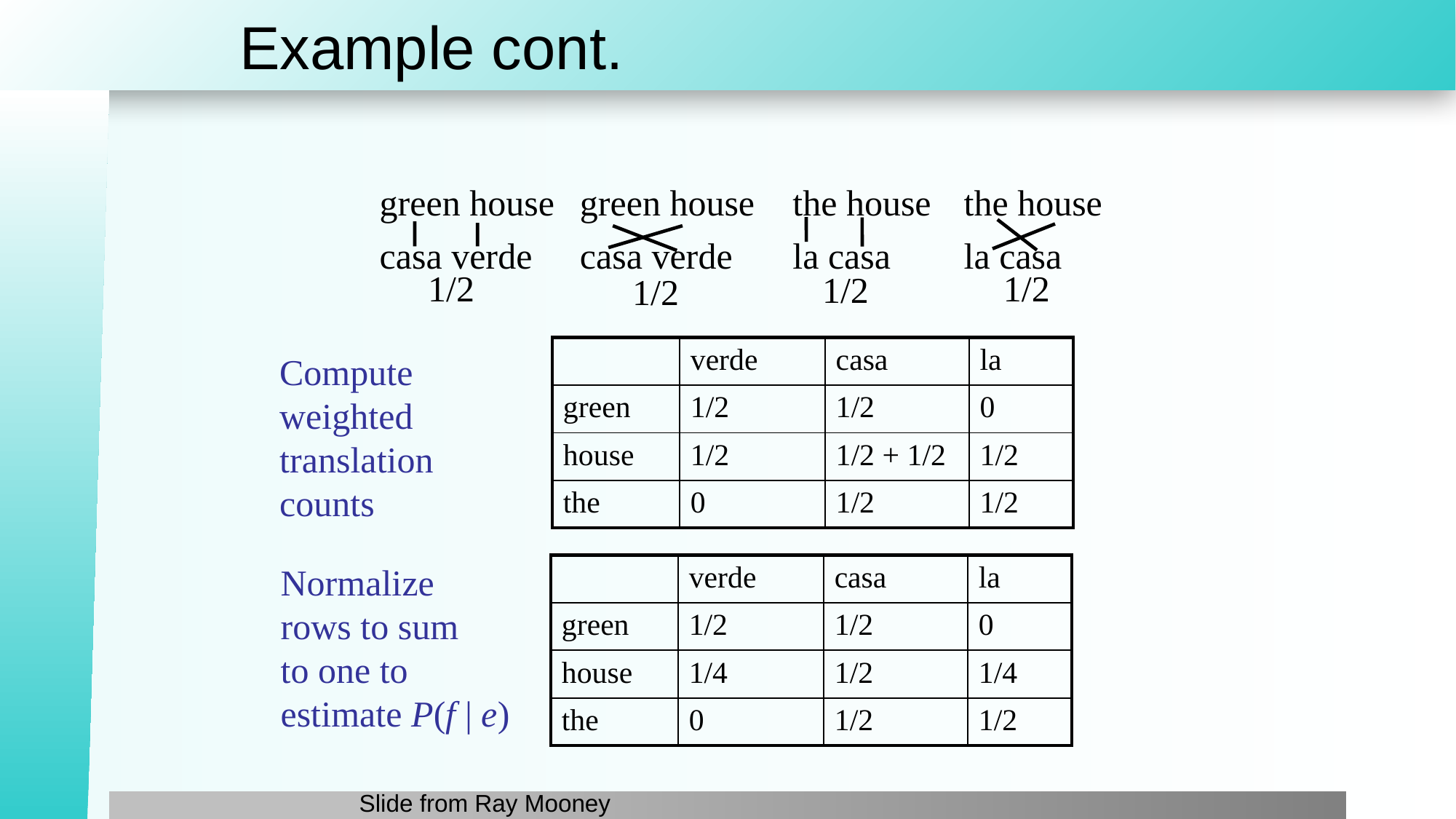

# Example cont.
green house
casa verde

green house
casa verde

the house
la casa

the house
la casa

1/2
1/2
1/2
1/2
|  | verde | casa | la |
| --- | --- | --- | --- |
| green | 1/2 | 1/2 | 0 |
| house | 1/2 | 1/2 + 1/2 | 1/2 |
| the | 0 | 1/2 | 1/2 |
Compute
weighted
translation
counts
Normalize
rows to sum
to one to
estimate P(f | e)
|  | verde | casa | la |
| --- | --- | --- | --- |
| green | 1/2 | 1/2 | 0 |
| house | 1/4 | 1/2 | 1/4 |
| the | 0 | 1/2 | 1/2 |
Slide from Ray Mooney